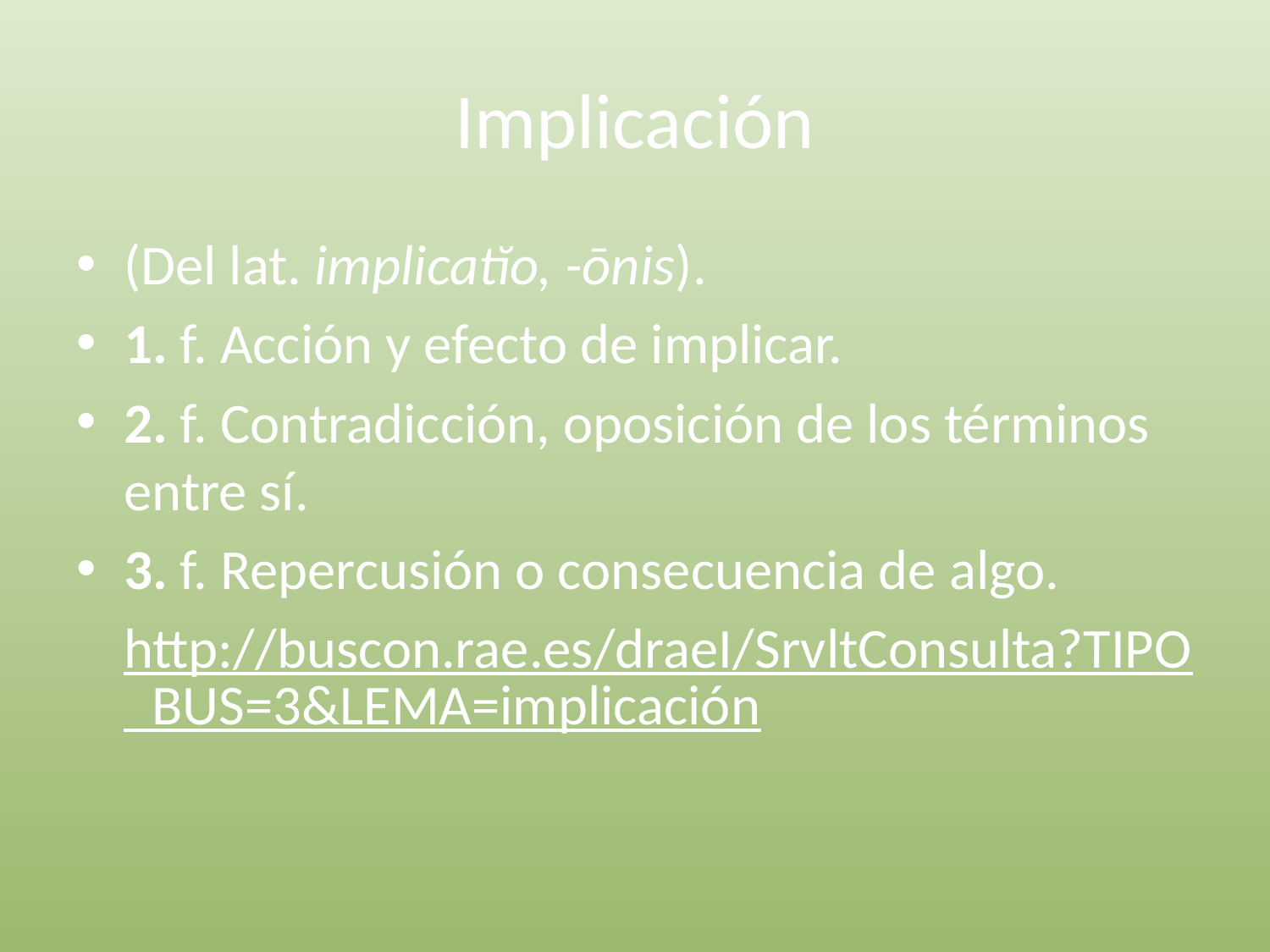

# Implicación
(Del lat. implicatĭo, -ōnis).
1. f. Acción y efecto de implicar.
2. f. Contradicción, oposición de los términos entre sí.
3. f. Repercusión o consecuencia de algo.
http://buscon.rae.es/draeI/SrvltConsulta?TIPO_BUS=3&LEMA=implicación